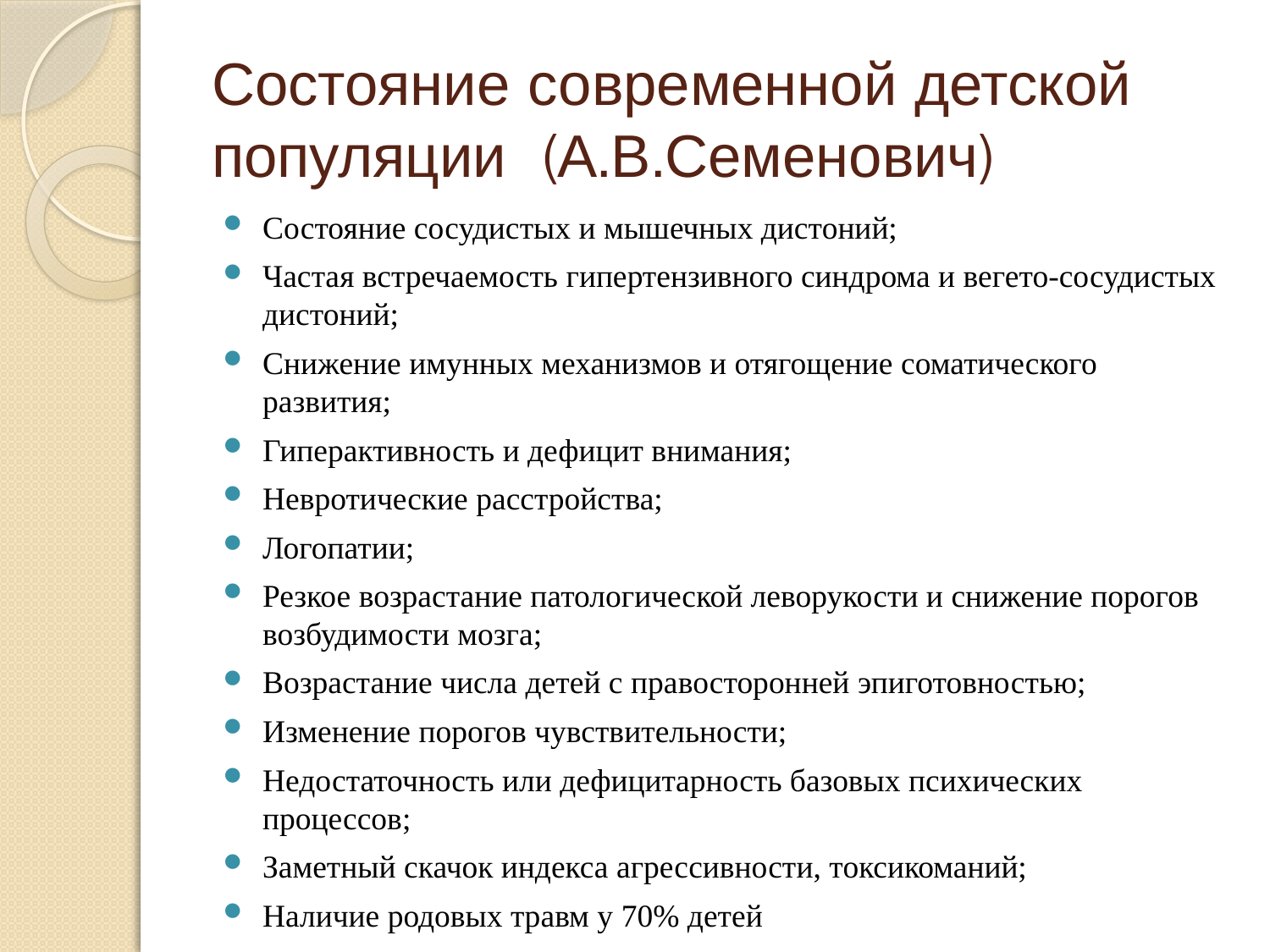

# Состояние современной детской популяции  (А.В.Семенович)
Состояние сосудистых и мышечных дистоний;
Частая встречаемость гипертензивного синдрома и вегето-сосудистых дистоний;
Снижение имунных механизмов и отягощение соматического развития;
Гиперактивность и дефицит внимания;
Невротические расстройства;
Логопатии;
Резкое возрастание патологической леворукости и снижение порогов возбудимости мозга;
Возрастание числа детей с правосторонней эпиготовностью;
Изменение порогов чувствительности;
Недостаточность или дефицитарность базовых психических процессов;
Заметный скачок индекса агрессивности, токсикоманий;
Наличие родовых травм у 70% детей